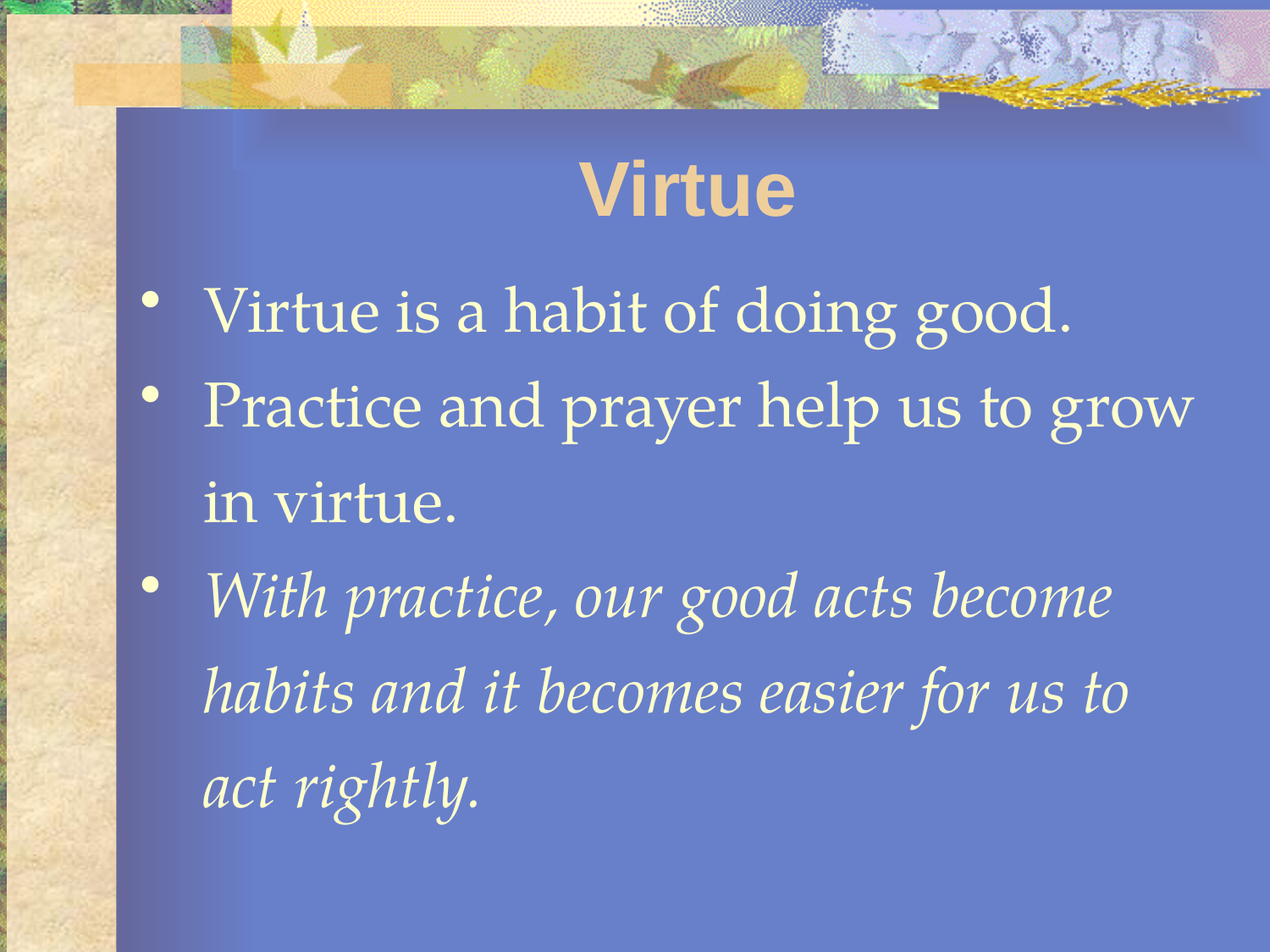

# Virtue
Virtue is a habit of doing good.
Practice and prayer help us to grow in virtue.
With practice, our good acts become habits and it becomes easier for us to act rightly.